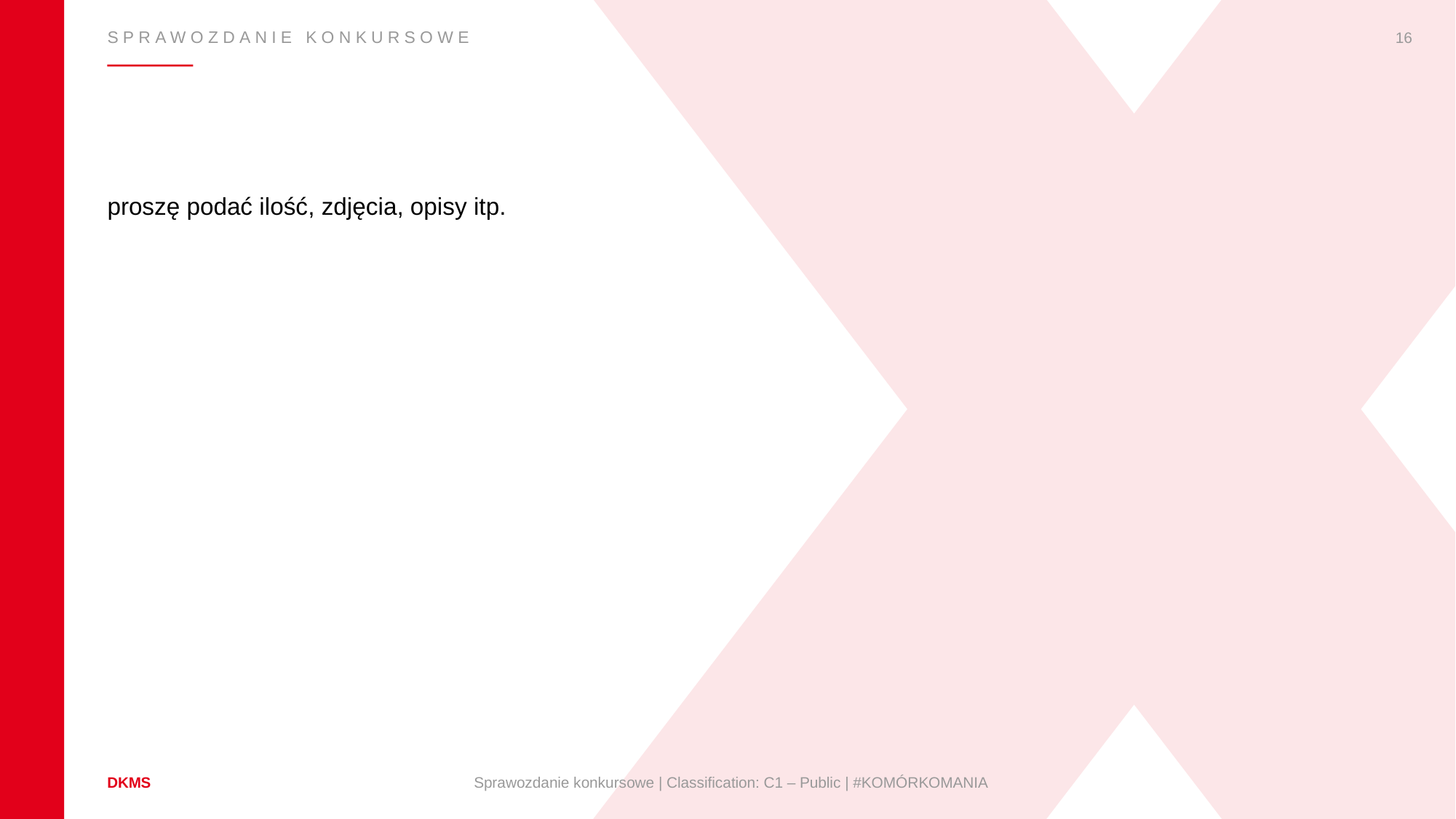

16
Sprawozdanie konkursowe
proszę podać ilość, zdjęcia, opisy itp.
Sprawozdanie konkursowe | Classification: C1 – Public | #KOMÓRKOMANIA